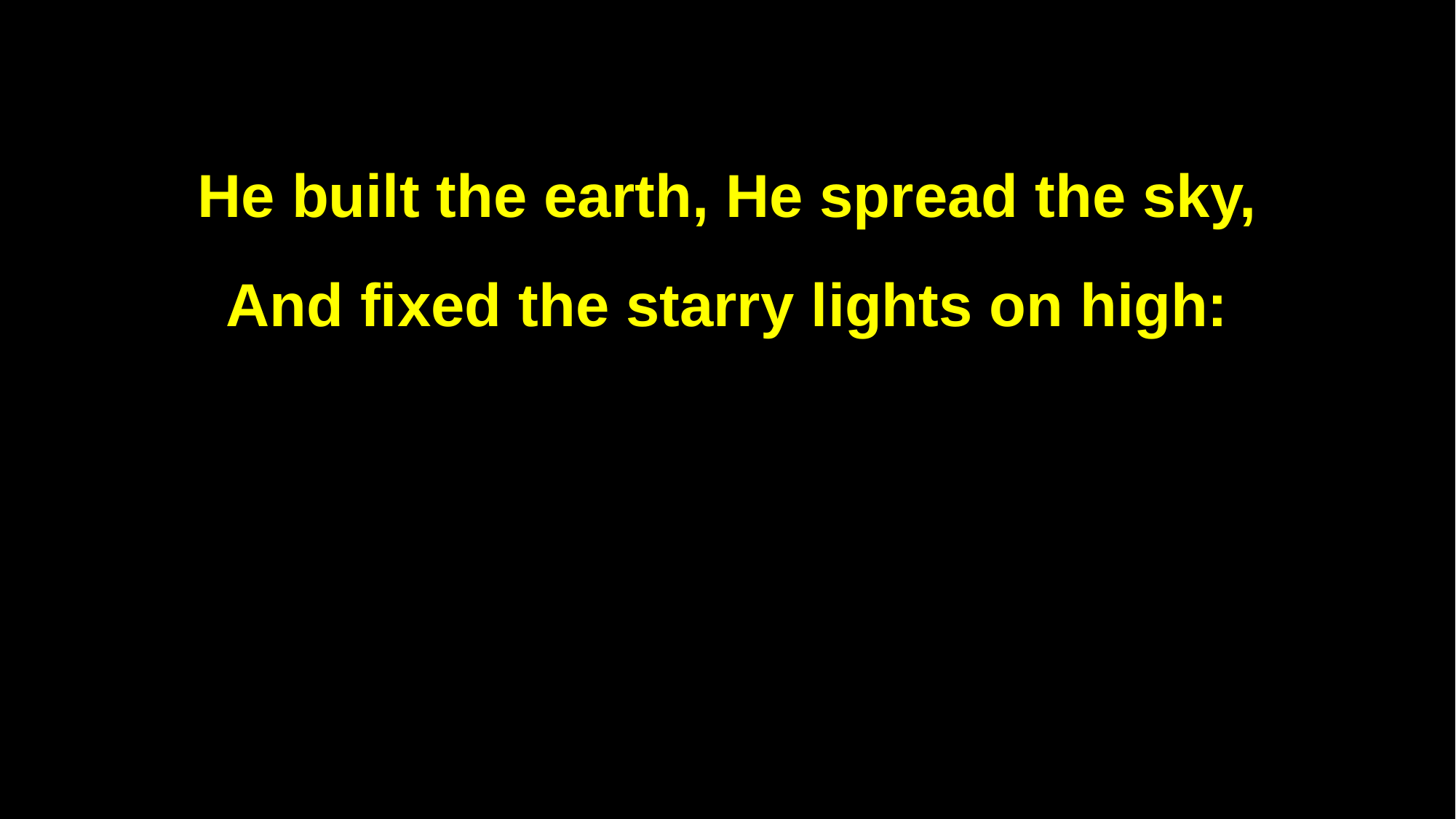

He built the earth, He spread the sky,
And fixed the starry lights on high: